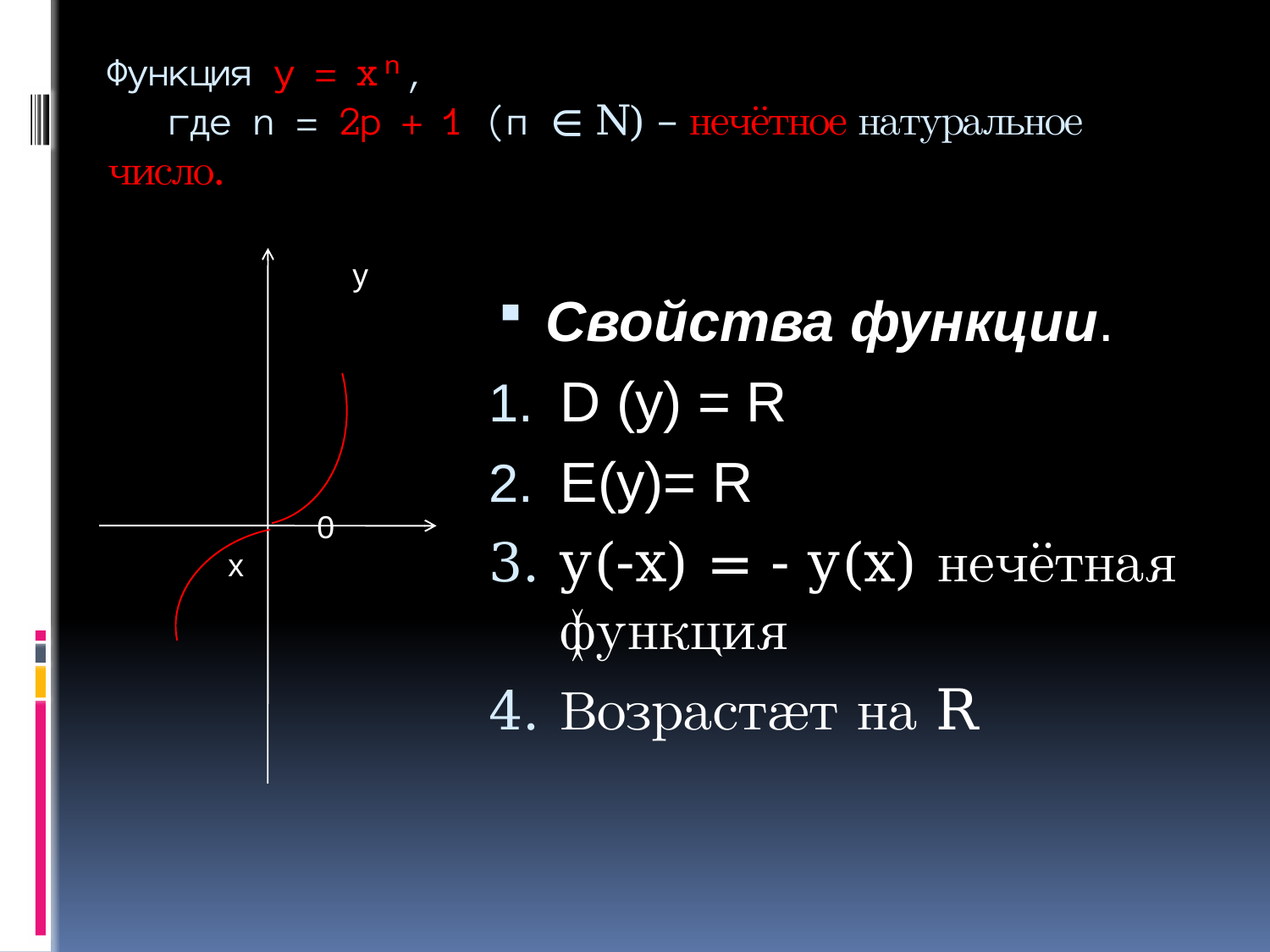

# Функция у = хⁿ, где n = 2р + 1 (п ∈ N) – нечётное натуральное   число.

                        у

                    0                        х

Свойства функции.
D (y) = R
E(y)= R
y(-x) = - y(x) нечётная функция
Возрастает на R